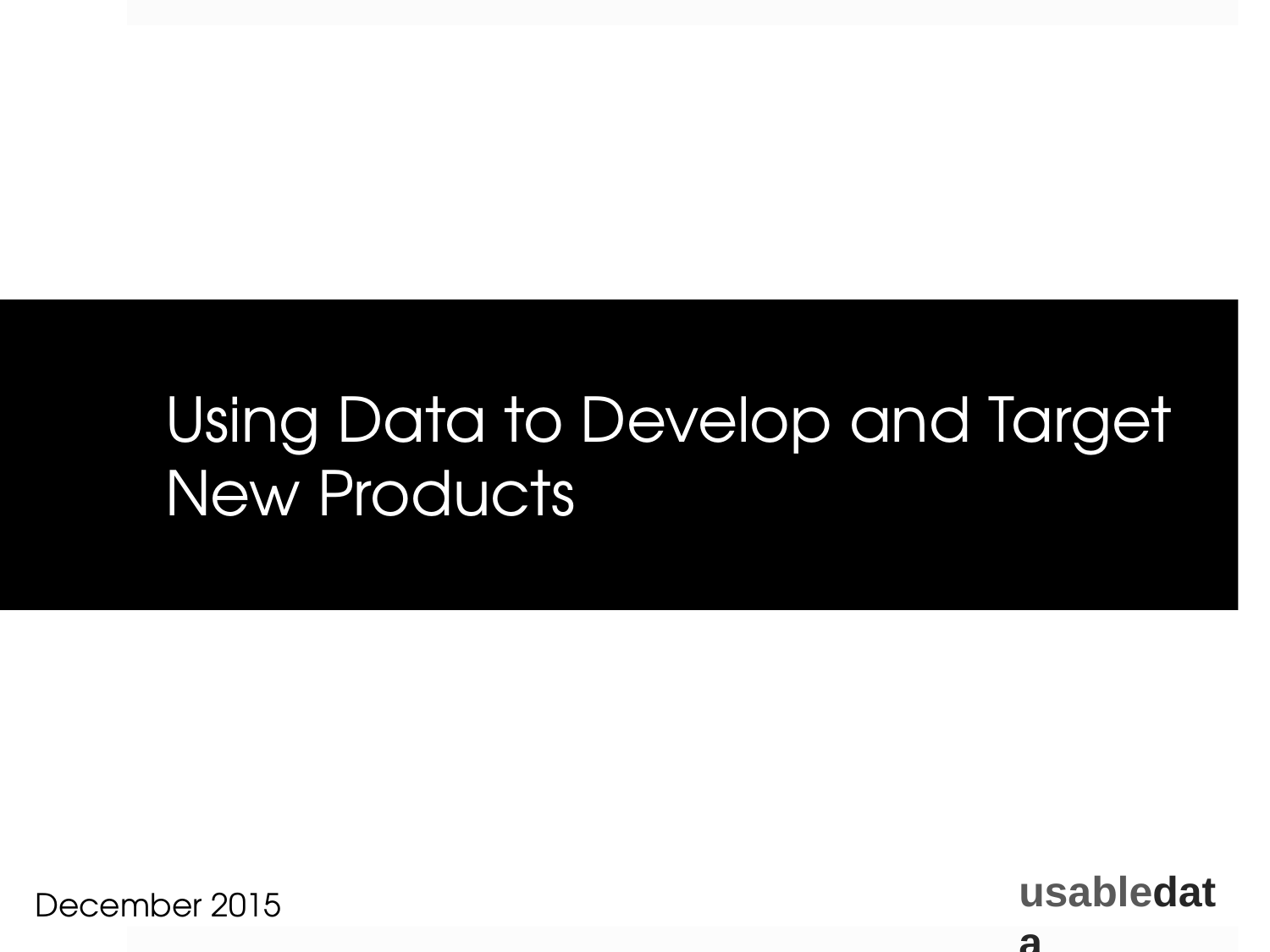

# Using Data to Develop and Target New Products
December 2015